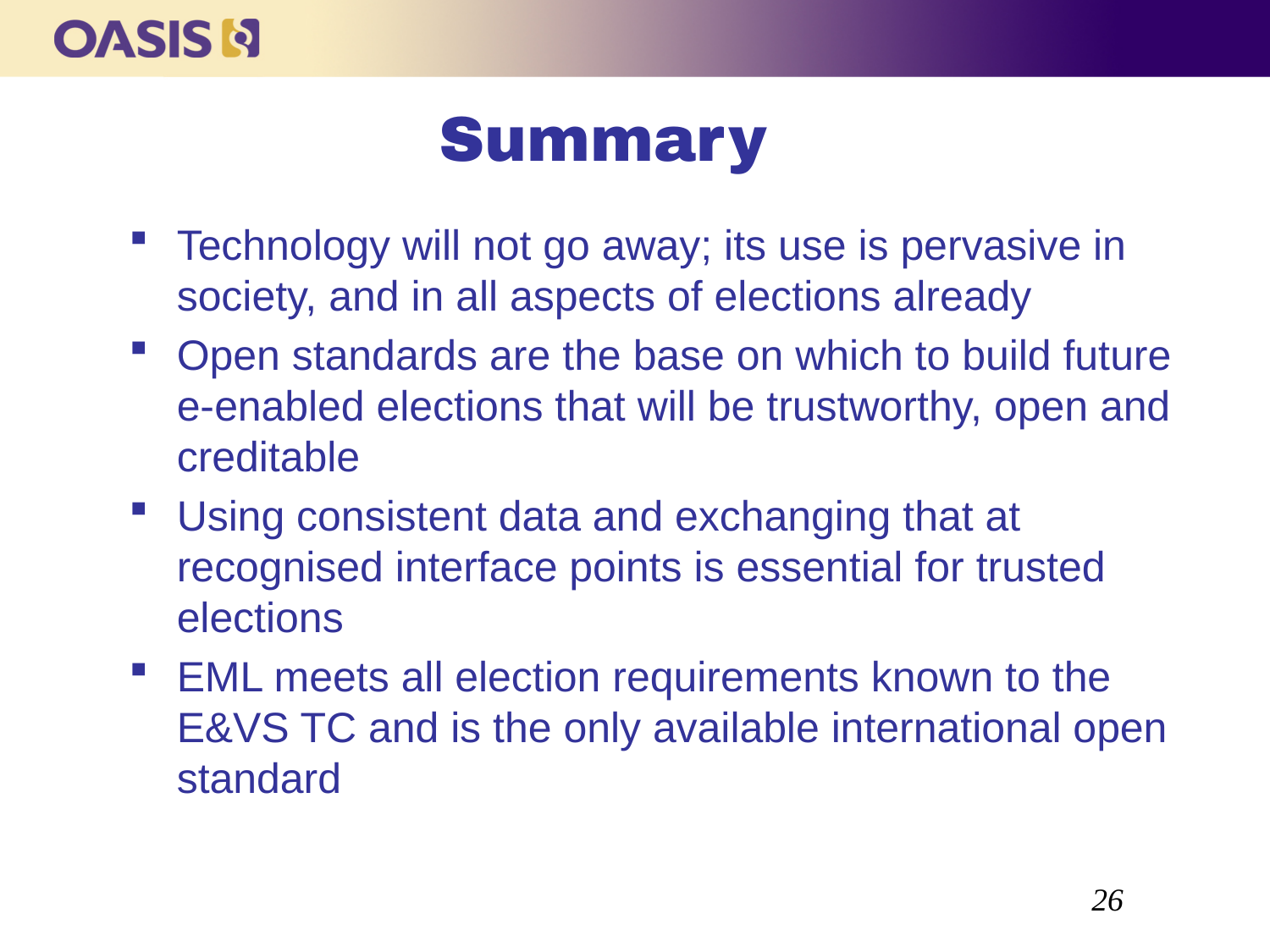

Summary
Technology will not go away; its use is pervasive in society, and in all aspects of elections already
Open standards are the base on which to build future e-enabled elections that will be trustworthy, open and creditable
Using consistent data and exchanging that at recognised interface points is essential for trusted elections
EML meets all election requirements known to the E&VS TC and is the only available international open standard